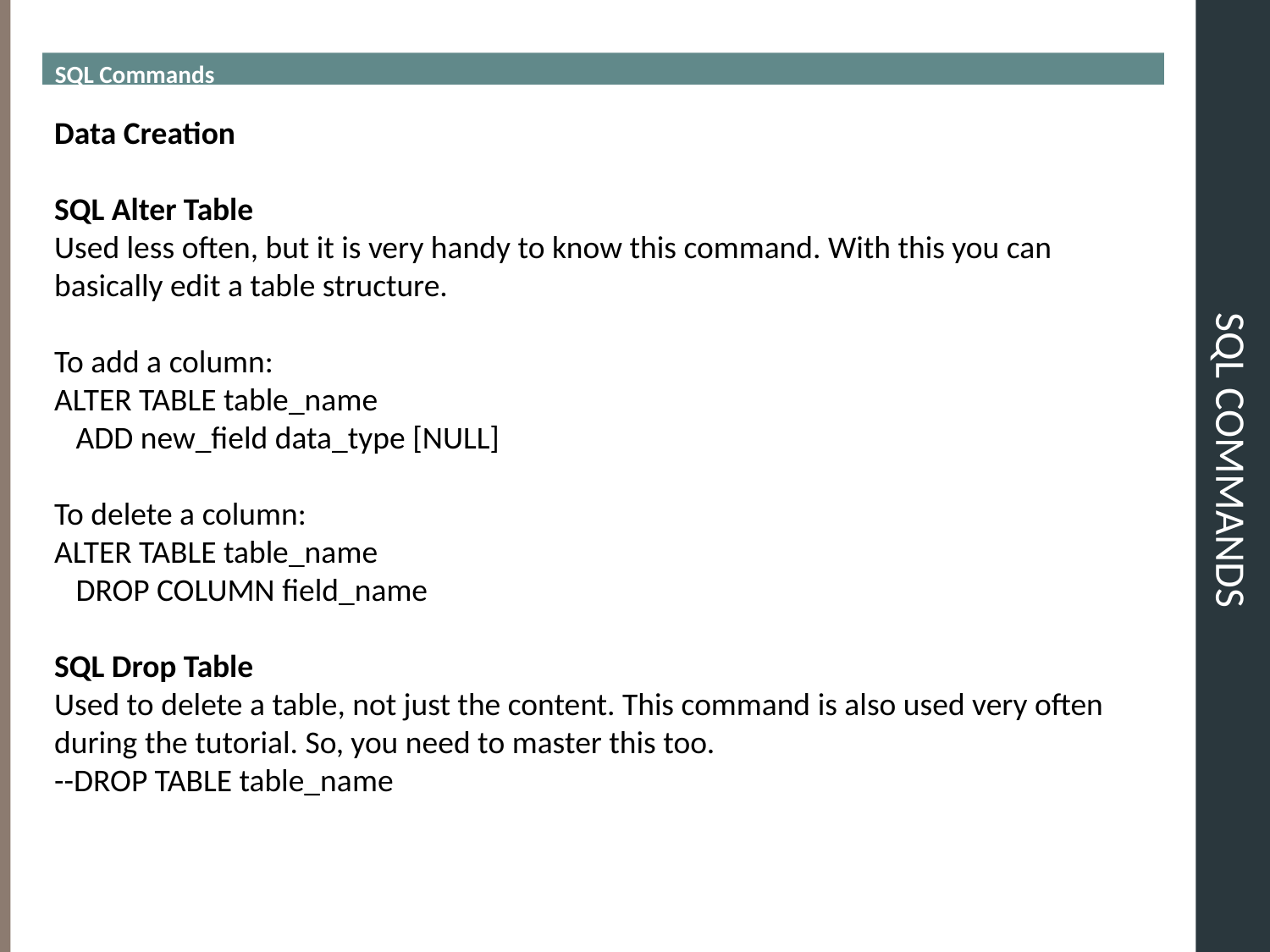

SQL Commands
# SQL COMMANDS

Data Creation

SQL Alter Table
Used less often, but it is very handy to know this command. With this you can basically edit a table structure.

To add a column:
ALTER TABLE table_name
   ADD new_field data_type [NULL]
To delete a column:
ALTER TABLE table_name
   DROP COLUMN field_name
SQL Drop Table
Used to delete a table, not just the content. This command is also used very often during the tutorial. So, you need to master this too.
--DROP TABLE table_name